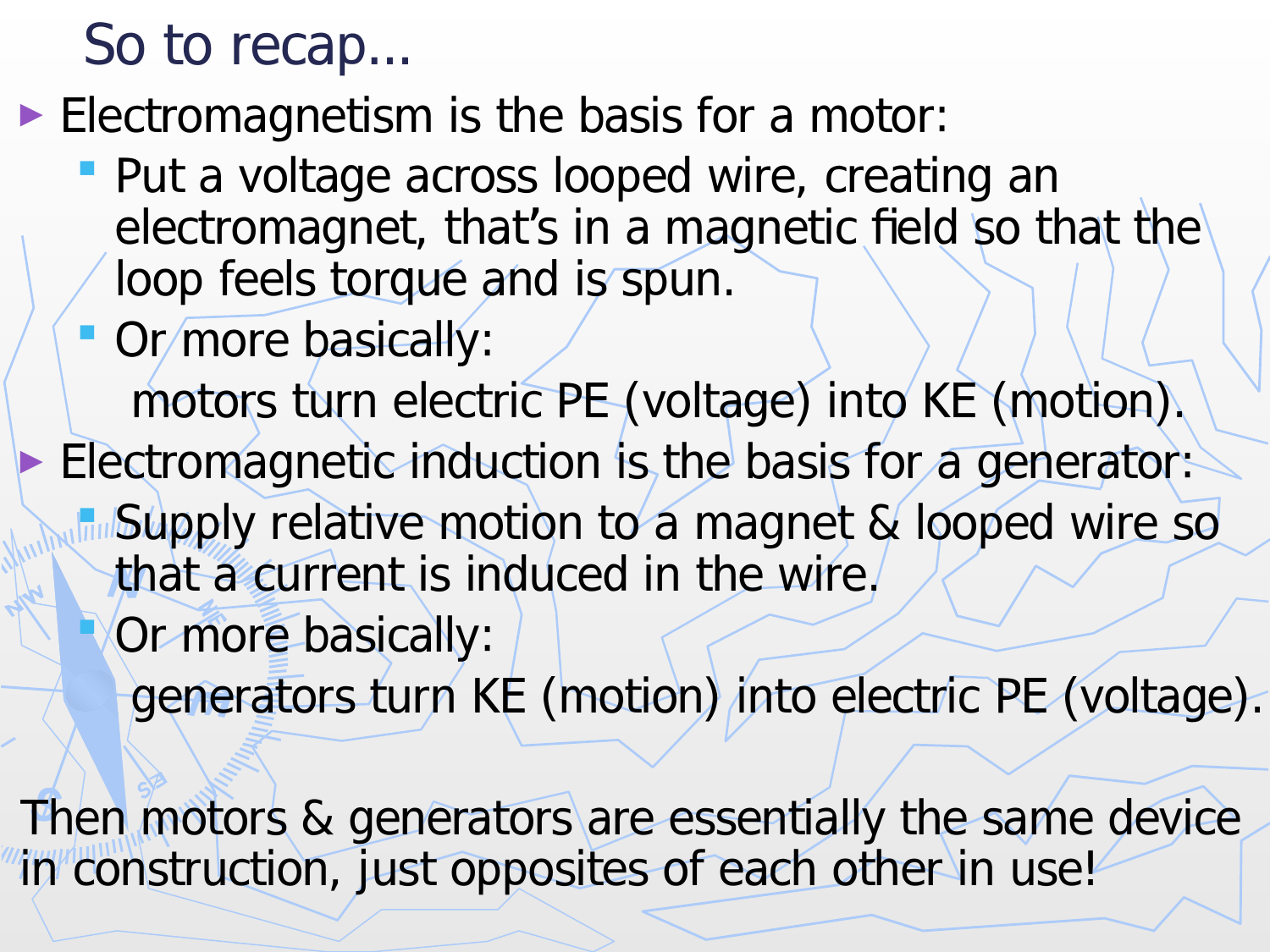

# So to recap…
Electromagnetism is the basis for a motor:
Put a voltage across looped wire, creating an electromagnet, that’s in a magnetic field so that the loop feels torque and is spun.
Or more basically:
motors turn electric PE (voltage) into KE (motion).
Electromagnetic induction is the basis for a generator:
Supply relative motion to a magnet & looped wire so that a current is induced in the wire.
Or more basically:
generators turn KE (motion) into electric PE (voltage).

Then motors & generators are essentially the same device in construction, just opposites of each other in use!